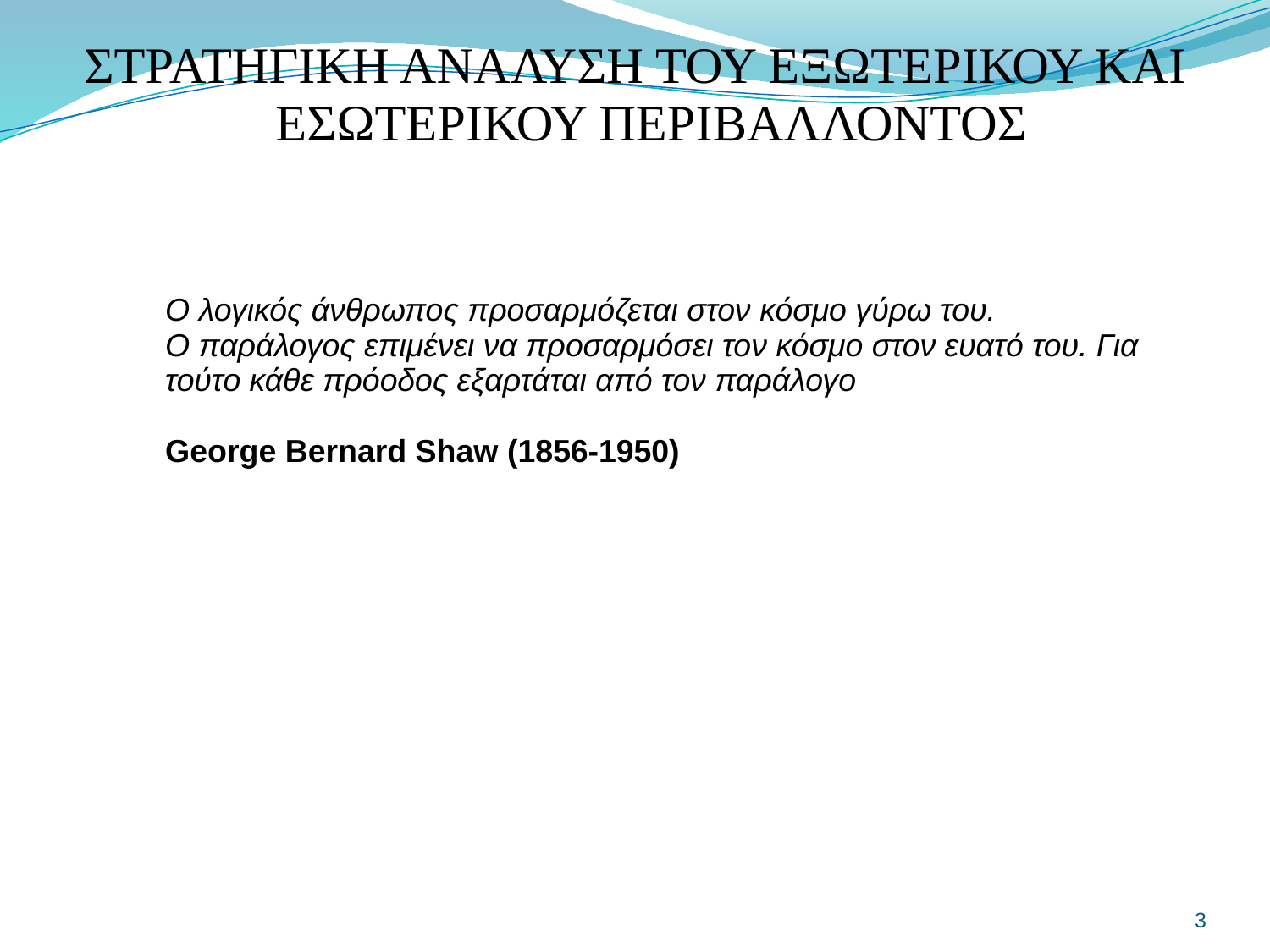

#
ΣΤΡΑΤΗΓΙΚΗ ΑΝΑΛΥΣΗ ΤΟΥ ΕΞΩΤΕΡΙΚΟΥ ΚΑΙ ΕΣΩΤΕΡΙΚΟΥ ΠΕΡΙΒΑΛΛΟΝΤΟΣ
Ο λογικός άνθρωπος προσαρμόζεται στον κόσμο γύρω του.
Ο παράλογος επιμένει να προσαρμόσει τον κόσμο στον ευατό του. Για
τούτο κάθε πρόοδος εξαρτάται από τον παράλογο

George Bernard Shaw (1856-1950)
3